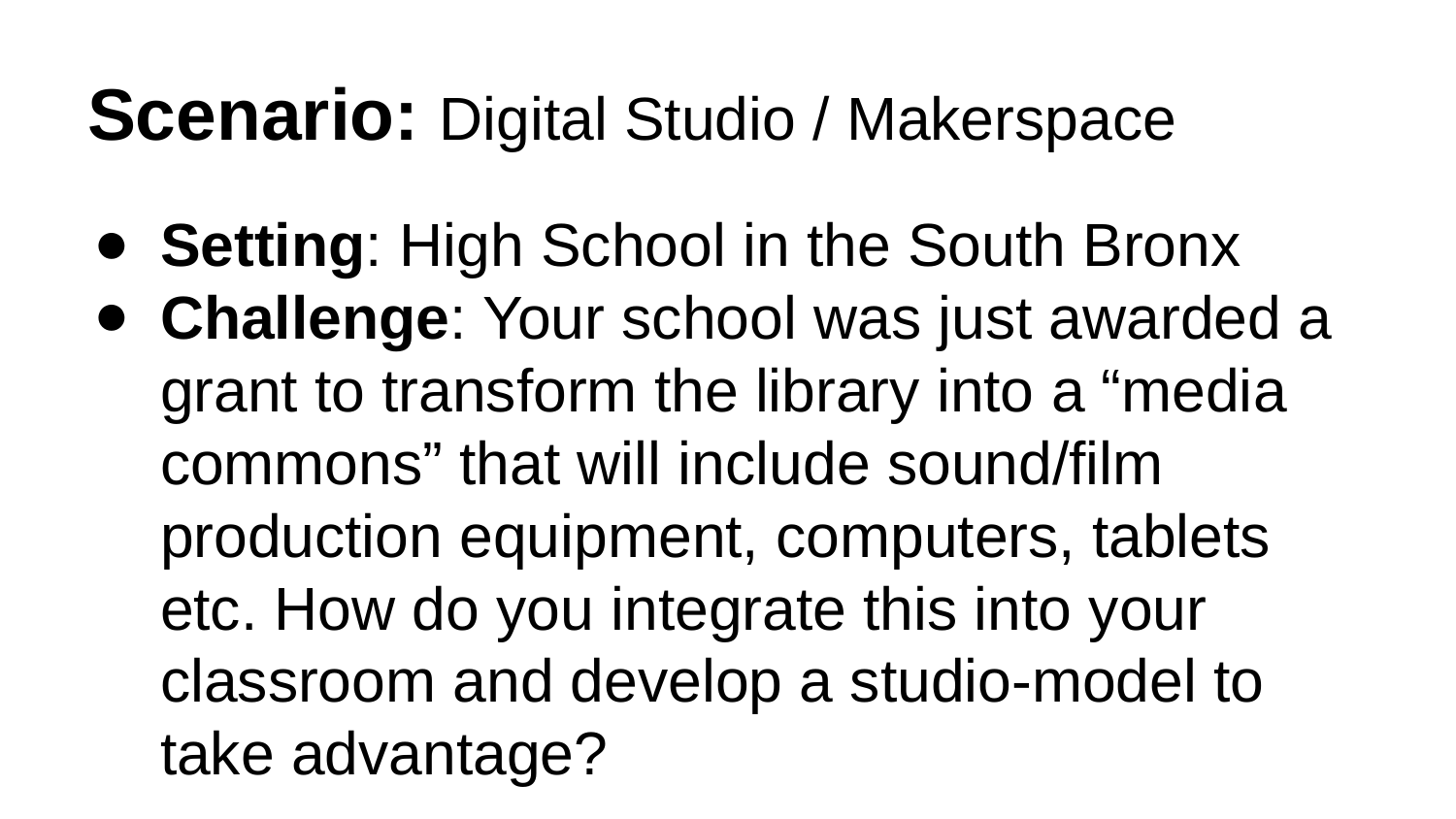

# Scenario: Digital Studio / Makerspace
Setting: High School in the South Bronx
Challenge: Your school was just awarded a grant to transform the library into a “media commons” that will include sound/film production equipment, computers, tablets etc. How do you integrate this into your classroom and develop a studio-model to take advantage?